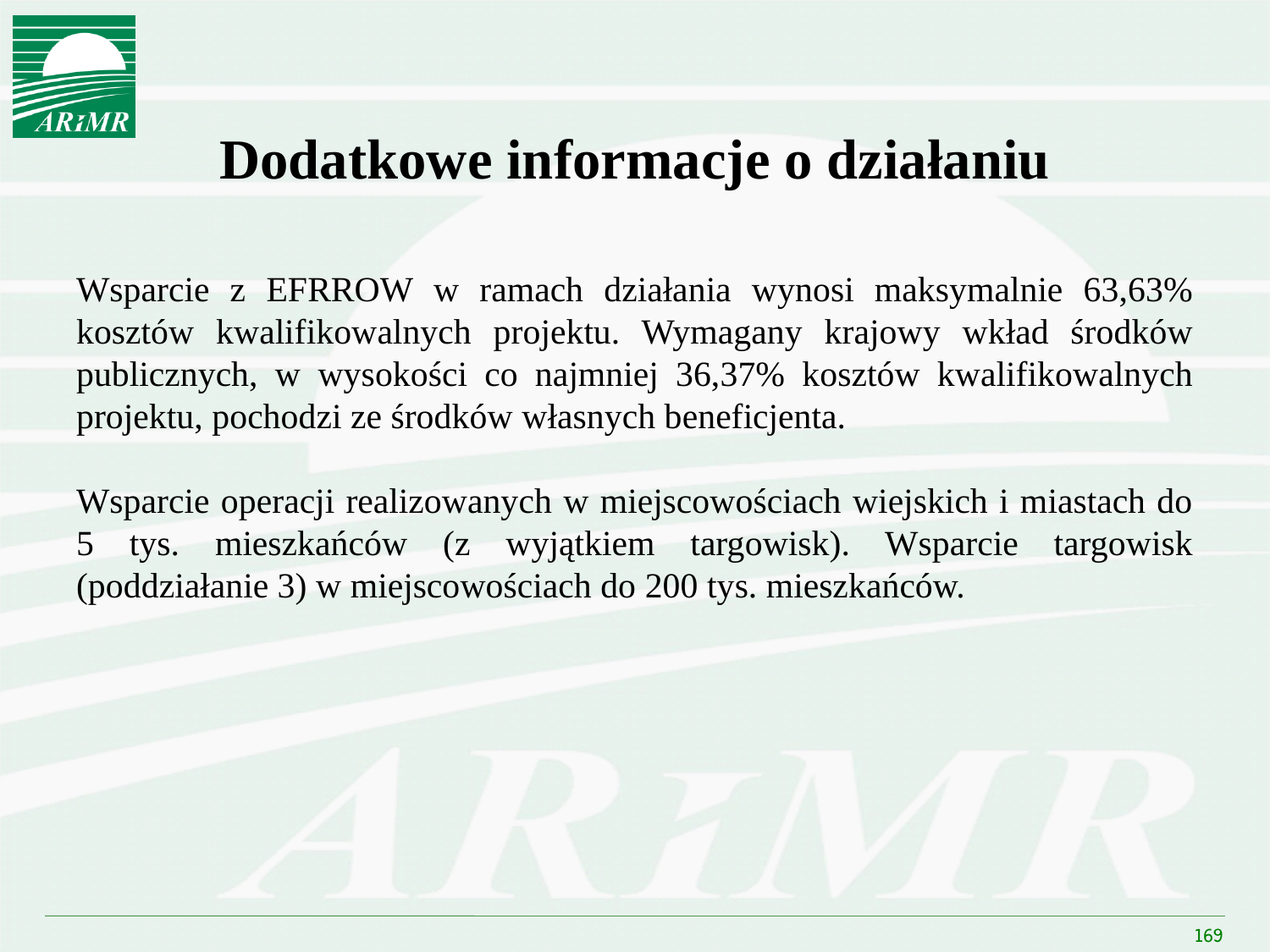

Dodatkowe informacje o działaniu

Wsparcie z EFRROW w ramach działania wynosi maksymalnie 63,63% kosztów kwalifikowalnych projektu. Wymagany krajowy wkład środków publicznych, w wysokości co najmniej 36,37% kosztów kwalifikowalnych projektu, pochodzi ze środków własnych beneficjenta.

Wsparcie operacji realizowanych w miejscowościach wiejskich i miastach do 5 tys. mieszkańców (z wyjątkiem targowisk). Wsparcie targowisk (poddziałanie 3) w miejscowościach do 200 tys. mieszkańców.

169